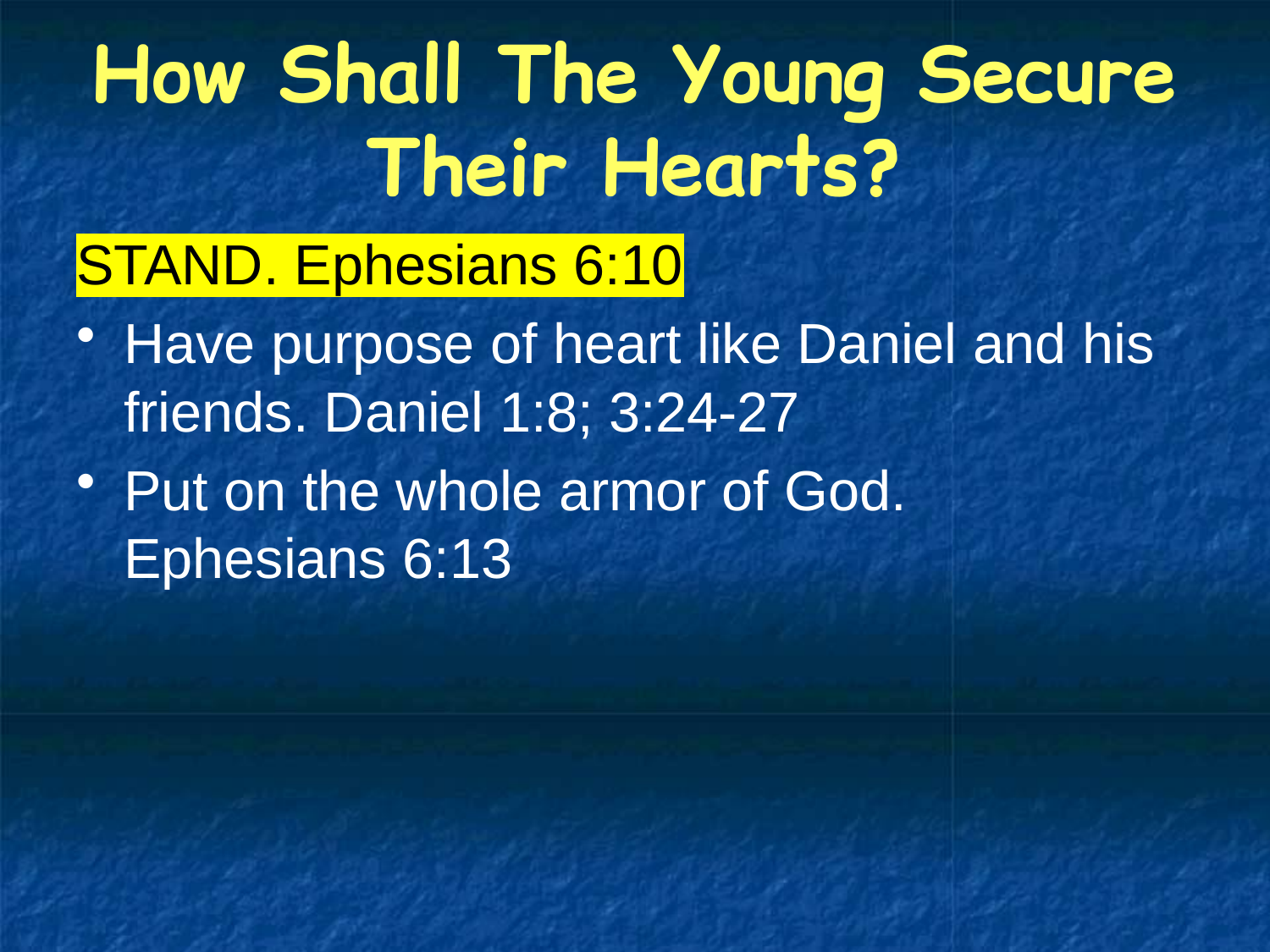

# How Shall The Young Secure Their Hearts?
STAND. Ephesians 6:10
Have purpose of heart like Daniel and his friends. Daniel 1:8; 3:24-27
Put on the whole armor of God.
Ephesians 6:13